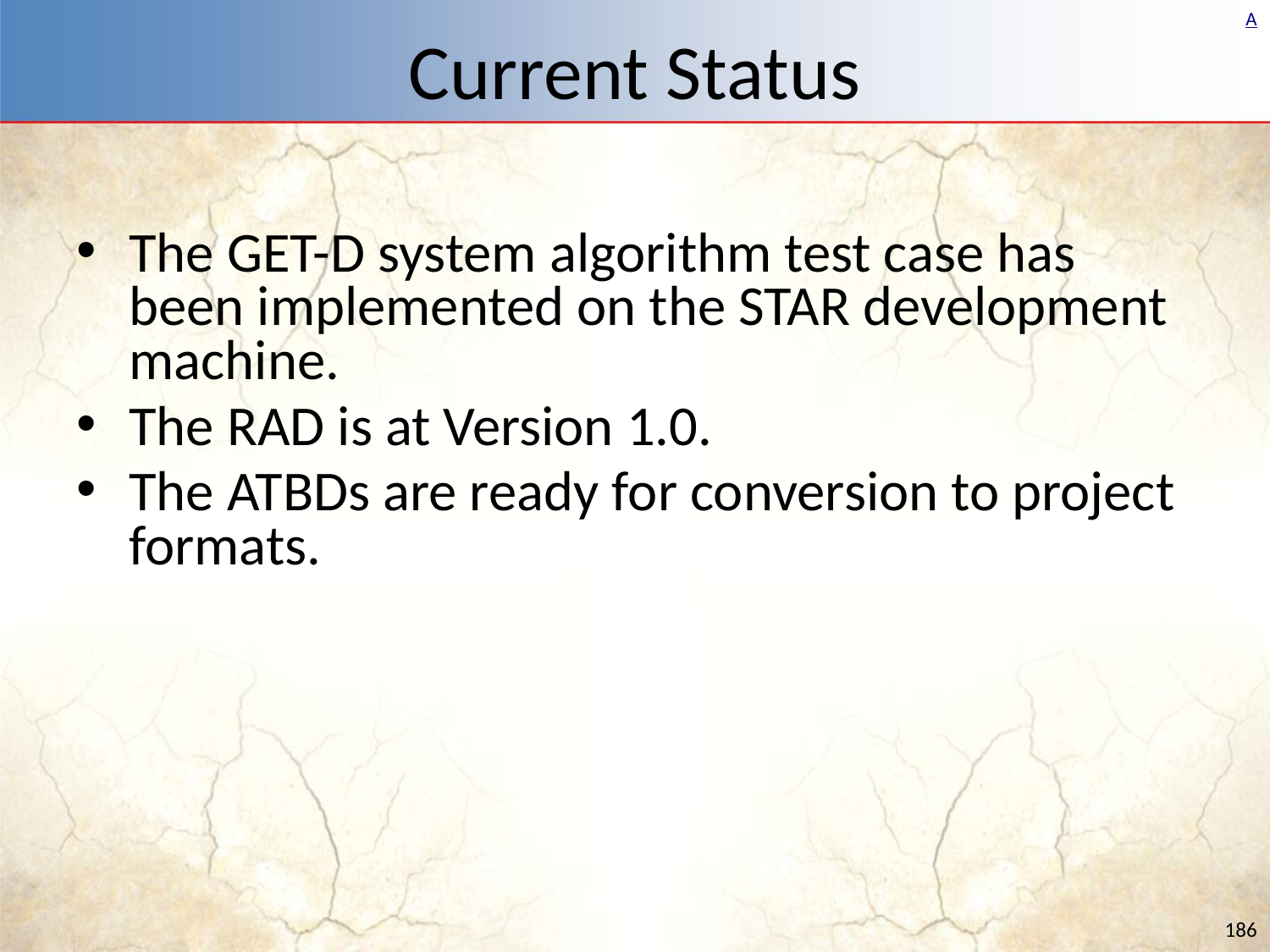

# Current Status
The GET-D system algorithm test case has been implemented on the STAR development machine.
The RAD is at Version 1.0.
The ATBDs are ready for conversion to project formats.